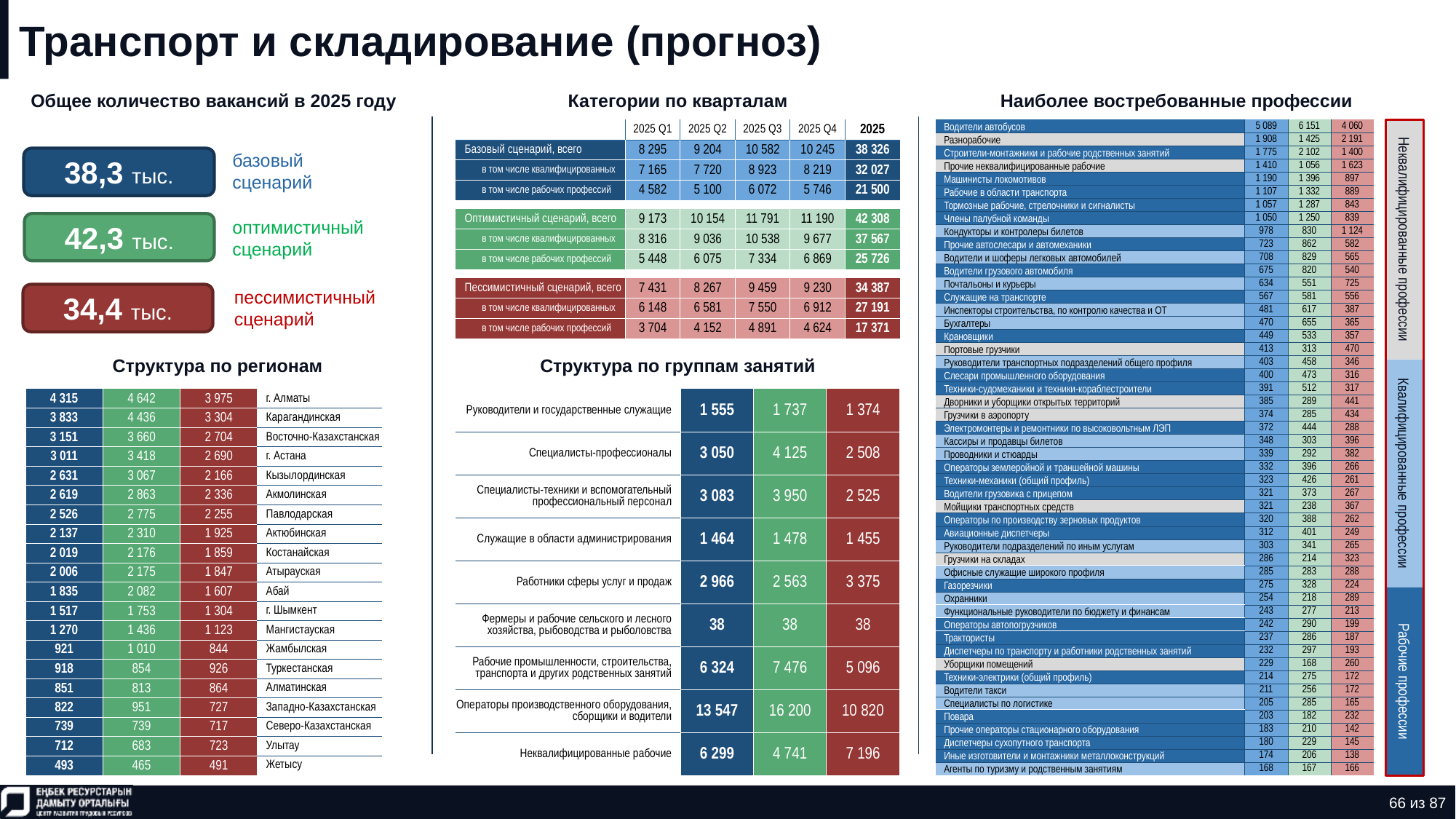

# Транспорт и складирование (прогноз)
Общее количество вакансий в 2025 году
Категории по кварталам
Наиболее востребованные профессии
| Водители автобусов | 5 089 | 6 151 | 4 060 |
| --- | --- | --- | --- |
| Разнорабочие | 1 908 | 1 425 | 2 191 |
| Строители-монтажники и рабочие родственных занятий | 1 775 | 2 102 | 1 400 |
| Прочие неквалифицированные рабочие | 1 410 | 1 056 | 1 623 |
| Машинисты локомотивов | 1 190 | 1 396 | 897 |
| Рабочие в области транспорта | 1 107 | 1 332 | 889 |
| Тормозные рабочие, стрелочники и сигналисты | 1 057 | 1 287 | 843 |
| Члены палубной команды | 1 050 | 1 250 | 839 |
| Кондукторы и контролеры билетов | 978 | 830 | 1 124 |
| Прочие автослесари и автомеханики | 723 | 862 | 582 |
| Водители и шоферы легковых автомобилей | 708 | 829 | 565 |
| Водители грузового автомобиля | 675 | 820 | 540 |
| Почтальоны и курьеры | 634 | 551 | 725 |
| Служащие на транспорте | 567 | 581 | 556 |
| Инспекторы строительства, по контролю качества и ОТ | 481 | 617 | 387 |
| Бухгалтеры | 470 | 655 | 365 |
| Крановщики | 449 | 533 | 357 |
| Портовые грузчики | 413 | 313 | 470 |
| Руководители транспортных подразделений общего профиля | 403 | 458 | 346 |
| Слесари промышленного оборудования | 400 | 473 | 316 |
| Техники-судомеханики и техники-кораблестроители | 391 | 512 | 317 |
| Дворники и уборщики открытых территорий | 385 | 289 | 441 |
| Грузчики в аэропорту | 374 | 285 | 434 |
| Электромонтеры и ремонтники по высоковольтным ЛЭП | 372 | 444 | 288 |
| Кассиры и продавцы билетов | 348 | 303 | 396 |
| Проводники и стюарды | 339 | 292 | 382 |
| Операторы землеройной и траншейной машины | 332 | 396 | 266 |
| Техники-механики (общий профиль) | 323 | 426 | 261 |
| Водители грузовика с прицепом | 321 | 373 | 267 |
| Мойщики транспортных средств | 321 | 238 | 367 |
| Операторы по производству зерновых продуктов | 320 | 388 | 262 |
| Авиационные диспетчеры | 312 | 401 | 249 |
| Руководители подразделений по иным услугам | 303 | 341 | 265 |
| Грузчики на складах | 286 | 214 | 323 |
| Офисные служащие широкого профиля | 285 | 283 | 288 |
| Газорезчики | 275 | 328 | 224 |
| Охранники | 254 | 218 | 289 |
| Функциональные руководители по бюджету и финансам | 243 | 277 | 213 |
| Операторы автопогрузчиков | 242 | 290 | 199 |
| Трактористы | 237 | 286 | 187 |
| Диспетчеры по транспорту и работники родственных занятий | 232 | 297 | 193 |
| Уборщики помещений | 229 | 168 | 260 |
| Техники-электрики (общий профиль) | 214 | 275 | 172 |
| Водители такси | 211 | 256 | 172 |
| Специалисты по логистике | 205 | 285 | 165 |
| Повара | 203 | 182 | 232 |
| Прочие операторы стационарного оборудования | 183 | 210 | 142 |
| Диспетчеры сухопутного транспорта | 180 | 229 | 145 |
| Иные изготовители и монтажники металлоконструкций | 174 | 206 | 138 |
| Агенты по туризму и родственным занятиям | 168 | 167 | 166 |
|  | 2025 Q1 | 2025 Q2 | 2025 Q3 | 2025 Q4 | 2025 |
| --- | --- | --- | --- | --- | --- |
| Базовый сценарий, всего | 8 295 | 9 204 | 10 582 | 10 245 | 38 326 |
| в том числе квалифицированных | 7 165 | 7 720 | 8 923 | 8 219 | 32 027 |
| в том числе рабочих профессий | 4 582 | 5 100 | 6 072 | 5 746 | 21 500 |
|  |  |  |  |  |  |
| Оптимистичный сценарий, всего | 9 173 | 10 154 | 11 791 | 11 190 | 42 308 |
| в том числе квалифицированных | 8 316 | 9 036 | 10 538 | 9 677 | 37 567 |
| в том числе рабочих профессий | 5 448 | 6 075 | 7 334 | 6 869 | 25 726 |
|  |  |  |  |  |  |
| Пессимистичный сценарий, всего | 7 431 | 8 267 | 9 459 | 9 230 | 34 387 |
| в том числе квалифицированных | 6 148 | 6 581 | 7 550 | 6 912 | 27 191 |
| в том числе рабочих профессий | 3 704 | 4 152 | 4 891 | 4 624 | 17 371 |
38,3 тыс.
базовый сценарий
42,3 тыс.
оптимистичный сценарий
Неквалифицированные профессии
34,4 тыс.
пессимистичный сценарий
Структура по регионам
Структура по группам занятий
| Руководители и государственные служащие | 1 555 | 1 737 | 1 374 |
| --- | --- | --- | --- |
| Специалисты-профессионалы | 3 050 | 4 125 | 2 508 |
| Специалисты-техники и вспомогательный профессиональный персонал | 3 083 | 3 950 | 2 525 |
| Служащие в области администрирования | 1 464 | 1 478 | 1 455 |
| Работники сферы услуг и продаж | 2 966 | 2 563 | 3 375 |
| Фермеры и рабочие сельского и лесного хозяйства, рыбоводства и рыболовства | 38 | 38 | 38 |
| Рабочие промышленности, строительства, транспорта и других родственных занятий | 6 324 | 7 476 | 5 096 |
| Операторы производственного оборудования, сборщики и водители | 13 547 | 16 200 | 10 820 |
| Неквалифицированные рабочие | 6 299 | 4 741 | 7 196 |
| 4 315 | 4 642 | 3 975 | г. Алматы |
| --- | --- | --- | --- |
| 3 833 | 4 436 | 3 304 | Карагандинская |
| 3 151 | 3 660 | 2 704 | Восточно-Казахстанская |
| 3 011 | 3 418 | 2 690 | г. Астана |
| 2 631 | 3 067 | 2 166 | Кызылординская |
| 2 619 | 2 863 | 2 336 | Акмолинская |
| 2 526 | 2 775 | 2 255 | Павлодарская |
| 2 137 | 2 310 | 1 925 | Актюбинская |
| 2 019 | 2 176 | 1 859 | Костанайская |
| 2 006 | 2 175 | 1 847 | Атырауская |
| 1 835 | 2 082 | 1 607 | Абай |
| 1 517 | 1 753 | 1 304 | г. Шымкент |
| 1 270 | 1 436 | 1 123 | Мангистауская |
| 921 | 1 010 | 844 | Жамбылская |
| 918 | 854 | 926 | Туркестанская |
| 851 | 813 | 864 | Алматинская |
| 822 | 951 | 727 | Западно-Казахстанская |
| 739 | 739 | 717 | Северо-Казахстанская |
| 712 | 683 | 723 | Улытау |
| 493 | 465 | 491 | Жетысу |

Квалифицированные профессии
Рабочие профессии
66 из 87